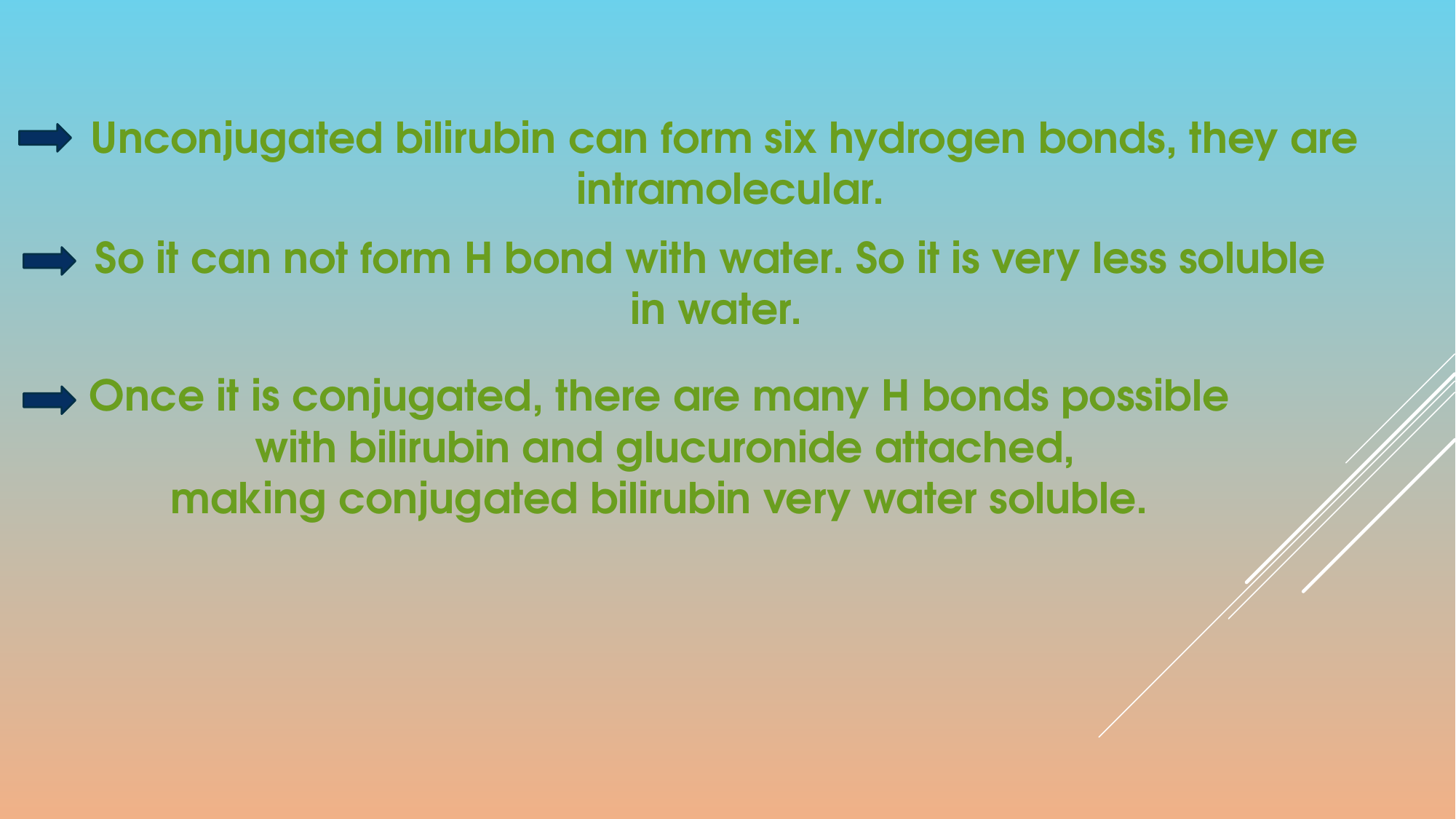

Unconjugated bilirubin can form six hydrogen bonds, they are
 intramolecular.

So it can not form H bond with water. So it is very less soluble
 in water.

Once it is conjugated, there are many H bonds possible
 with bilirubin and glucuronide attached,
 making conjugated bilirubin very water soluble.